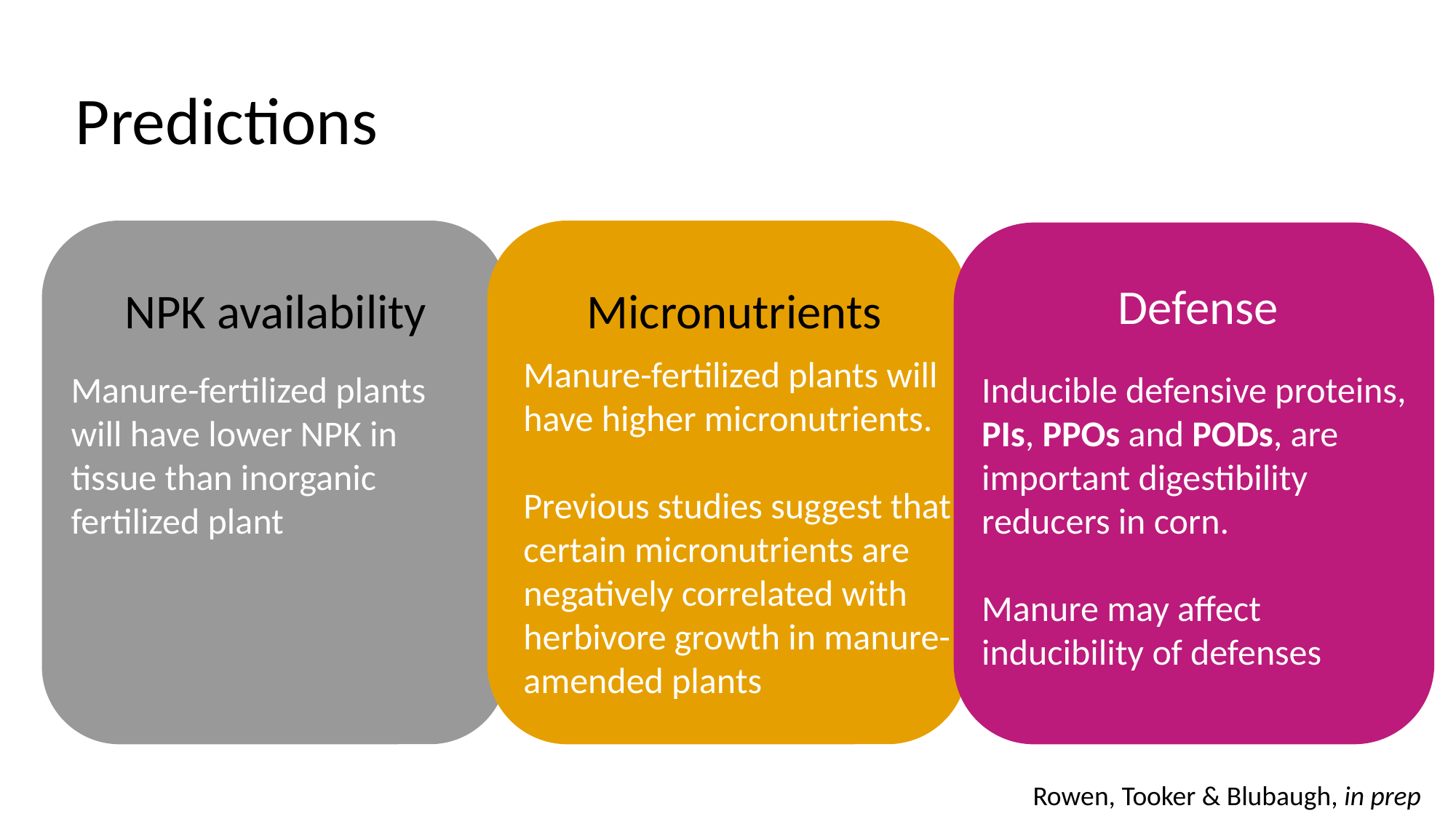

# Predictions

NPK availability
Manure-fertilized plants will have lower NPK in tissue than inorganic fertilized plant

Micronutrients
Manure-fertilized plants will have higher micronutrients.

Previous studies suggest that certain micronutrients are negatively correlated with herbivore growth in manure-amended plants

Defense
Inducible defensive proteins, PIs, PPOs and PODs, are important digestibility reducers in corn.

Manure may affect inducibility of defenses
Rowen, Tooker & Blubaugh, in prep